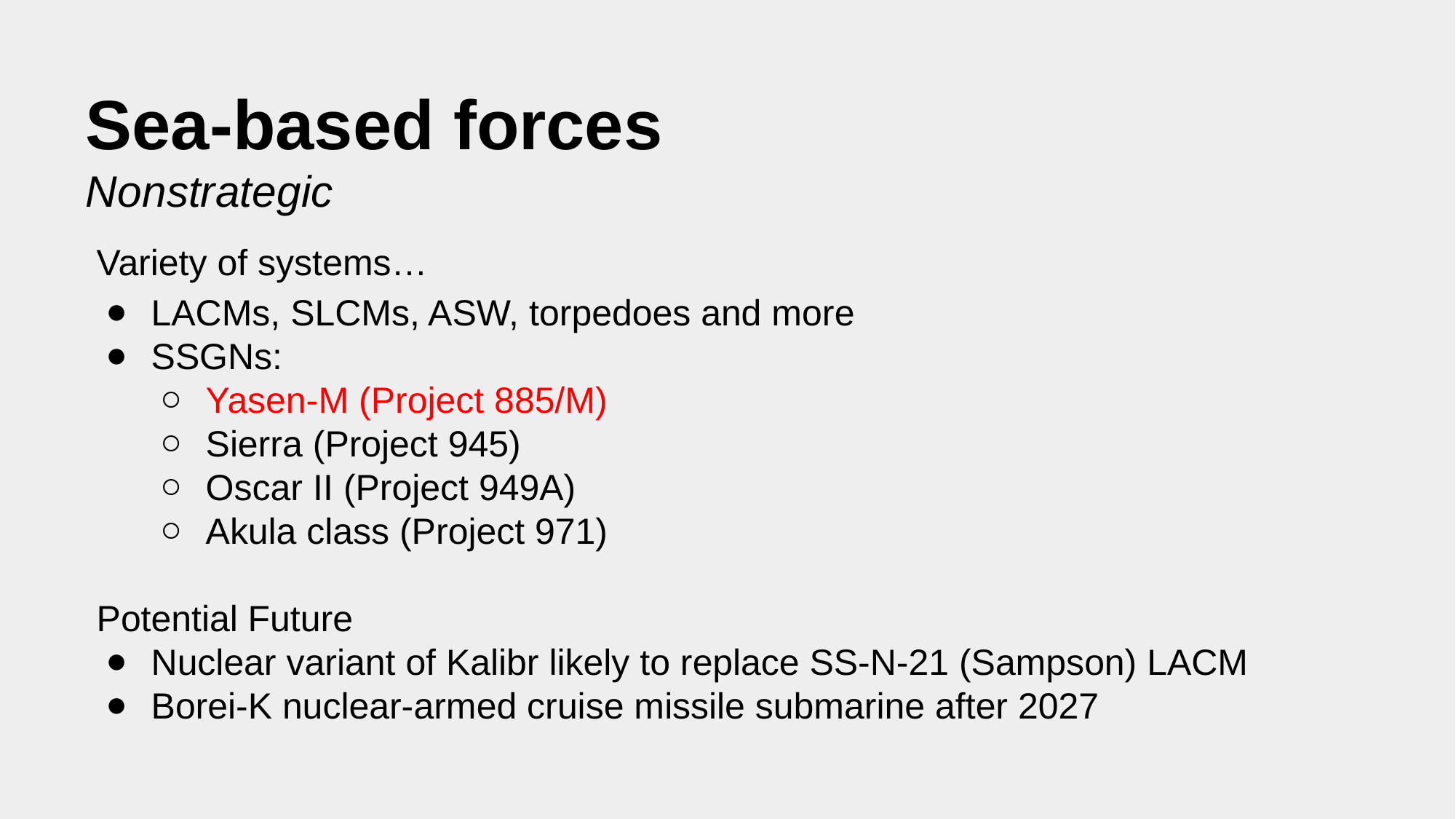

# Sea-based forces
Nonstrategic

Variety of systems…
LACMs, SLCMs, ASW, torpedoes and more
SSGNs:
Yasen-M (Project 885/M)
Sierra (Project 945)
Oscar II (Project 949A)
Akula class (Project 971)

Potential Future
Nuclear variant of Kalibr likely to replace SS-N-21 (Sampson) LACM
Borei-K nuclear-armed cruise missile submarine after 2027